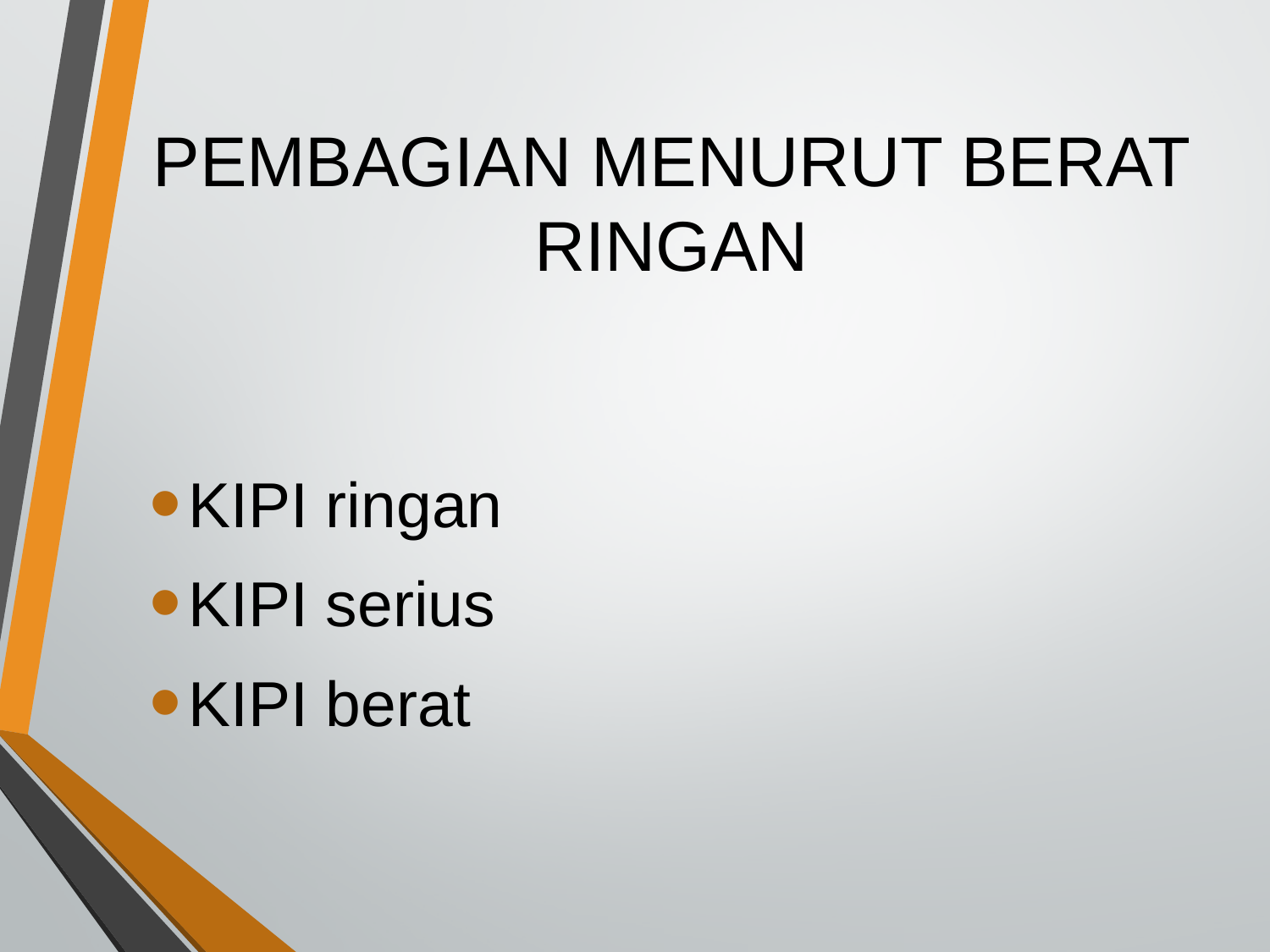

# PEMBAGIAN MENURUT BERAT RINGAN
KIPI ringan
KIPI serius
KIPI berat